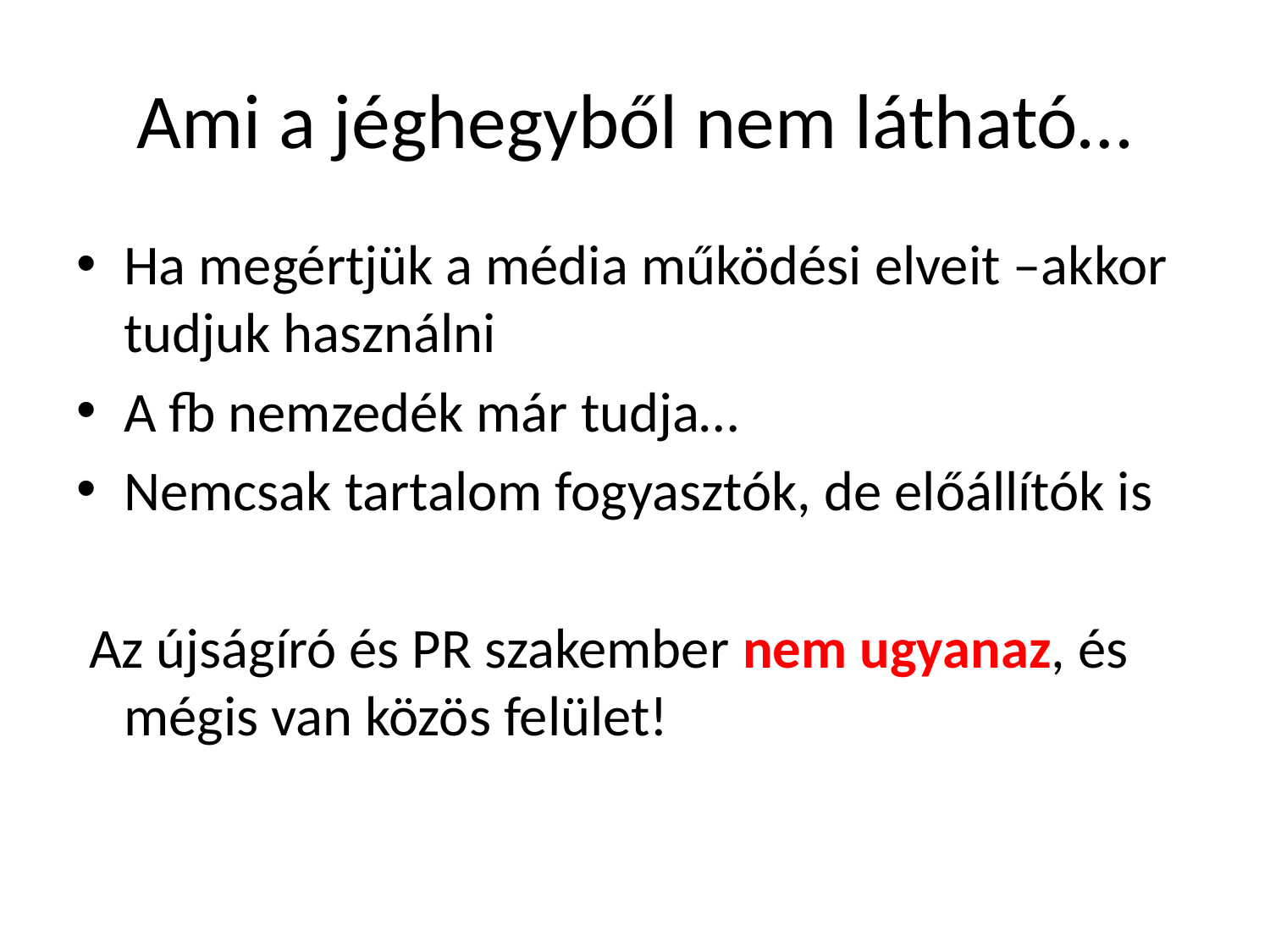

# Ami a jéghegyből nem látható…
Ha megértjük a média működési elveit –akkor tudjuk használni
A fb nemzedék már tudja…
Nemcsak tartalom fogyasztók, de előállítók is

 Az újságíró és PR szakember nem ugyanaz, és mégis van közös felület!